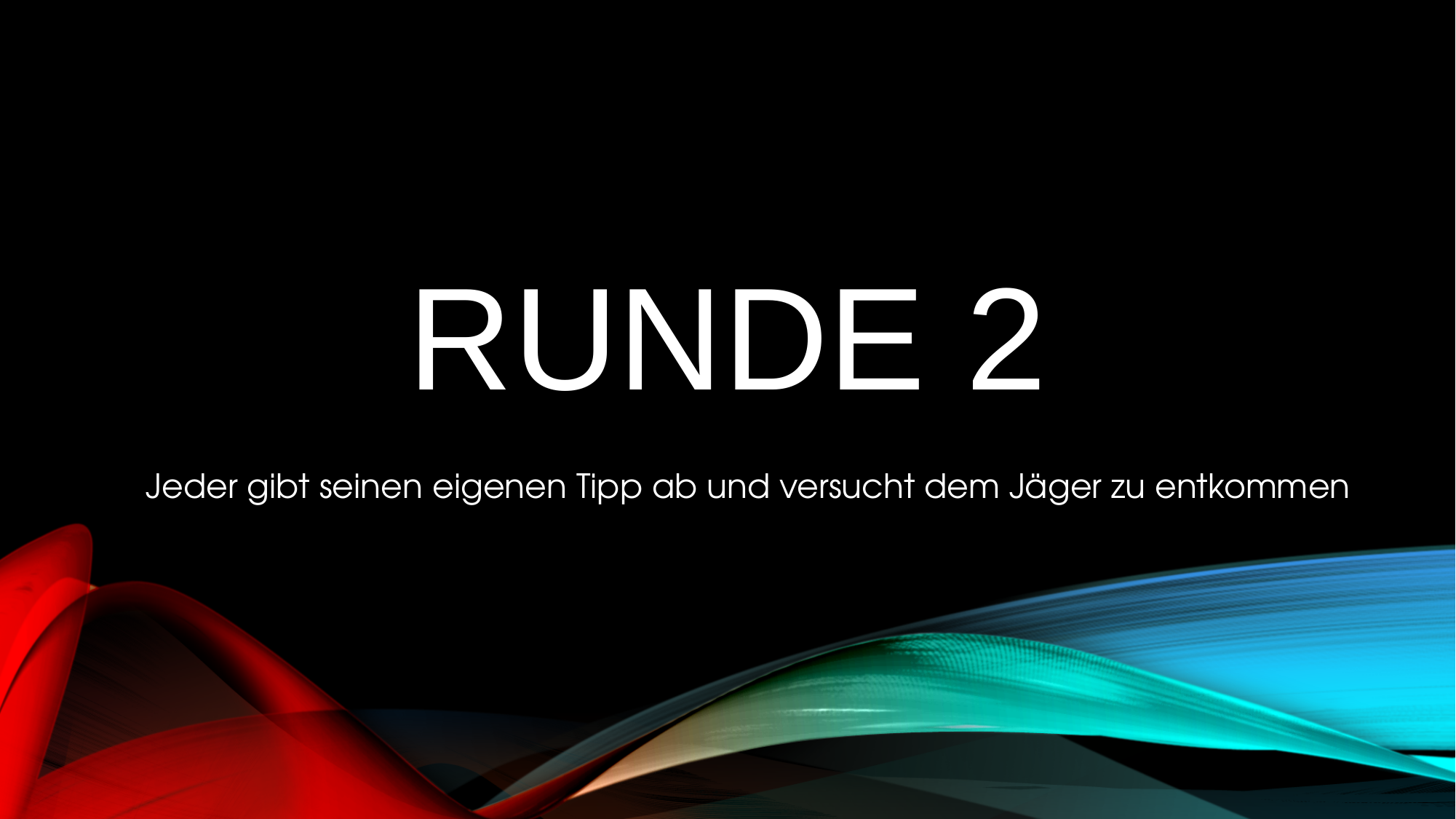

# Runde 2
Jeder gibt seinen eigenen Tipp ab und versucht dem Jäger zu entkommen